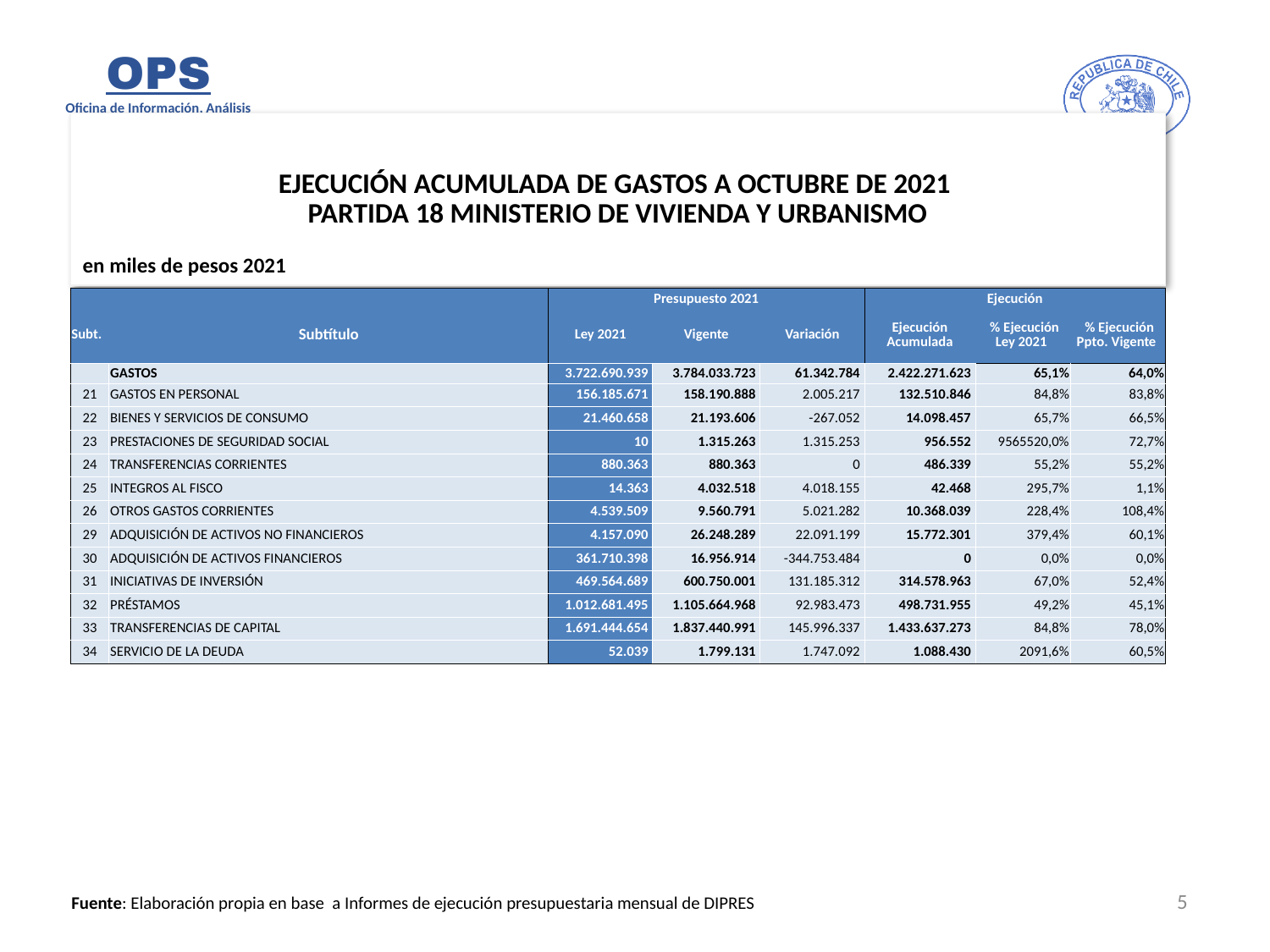

# EJECUCIÓN ACUMULADA DE GASTOS A OCTUBRE DE 2021 PARTIDA 18 MINISTERIO DE VIVIENDA Y URBANISMO
en miles de pesos 2021
|  |  | Presupuesto 2021 |  |  | Ejecución |  |  |
| --- | --- | --- | --- | --- | --- | --- | --- |
| Subt. | Subtítulo | Ley 2021 | Vigente | Variación | Ejecución Acumulada | % Ejecución Ley 2021 | % Ejecución Ppto. Vigente |
|  | GASTOS | 3.722.690.939 | 3.784.033.723 | 61.342.784 | 2.422.271.623 | 65,1% | 64,0% |
| 21 | GASTOS EN PERSONAL | 156.185.671 | 158.190.888 | 2.005.217 | 132.510.846 | 84,8% | 83,8% |
| 22 | BIENES Y SERVICIOS DE CONSUMO | 21.460.658 | 21.193.606 | -267.052 | 14.098.457 | 65,7% | 66,5% |
| 23 | PRESTACIONES DE SEGURIDAD SOCIAL | 10 | 1.315.263 | 1.315.253 | 956.552 | 9565520,0% | 72,7% |
| 24 | TRANSFERENCIAS CORRIENTES | 880.363 | 880.363 | 0 | 486.339 | 55,2% | 55,2% |
| 25 | INTEGROS AL FISCO | 14.363 | 4.032.518 | 4.018.155 | 42.468 | 295,7% | 1,1% |
| 26 | OTROS GASTOS CORRIENTES | 4.539.509 | 9.560.791 | 5.021.282 | 10.368.039 | 228,4% | 108,4% |
| 29 | ADQUISICIÓN DE ACTIVOS NO FINANCIEROS | 4.157.090 | 26.248.289 | 22.091.199 | 15.772.301 | 379,4% | 60,1% |
| 30 | ADQUISICIÓN DE ACTIVOS FINANCIEROS | 361.710.398 | 16.956.914 | -344.753.484 | 0 | 0,0% | 0,0% |
| 31 | INICIATIVAS DE INVERSIÓN | 469.564.689 | 600.750.001 | 131.185.312 | 314.578.963 | 67,0% | 52,4% |
| 32 | PRÉSTAMOS | 1.012.681.495 | 1.105.664.968 | 92.983.473 | 498.731.955 | 49,2% | 45,1% |
| 33 | TRANSFERENCIAS DE CAPITAL | 1.691.444.654 | 1.837.440.991 | 145.996.337 | 1.433.637.273 | 84,8% | 78,0% |
| 34 | SERVICIO DE LA DEUDA | 52.039 | 1.799.131 | 1.747.092 | 1.088.430 | 2091,6% | 60,5% |
5